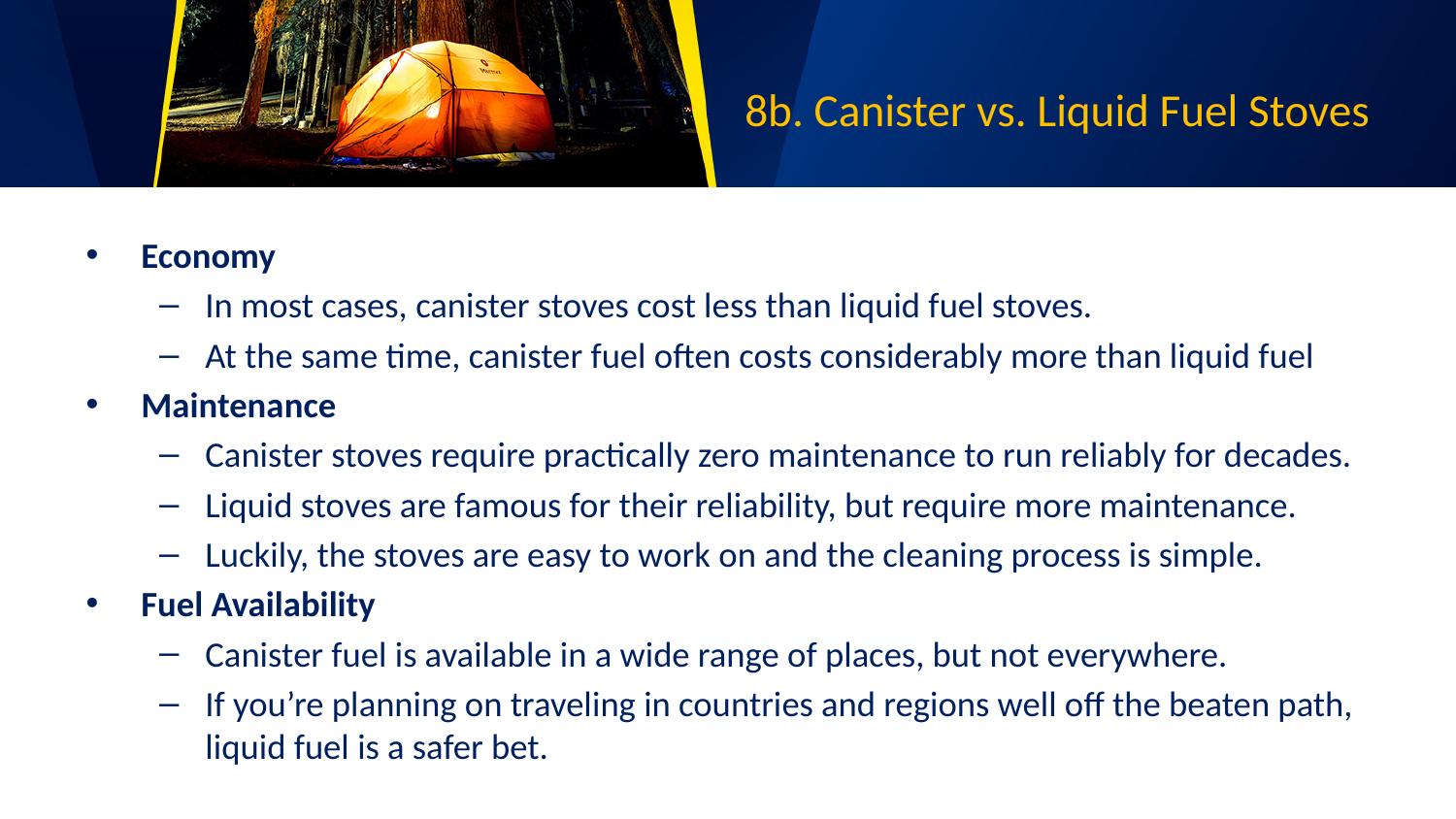

# 8b. Canister vs. Liquid Fuel Stoves
Economy
In most cases, canister stoves cost less than liquid fuel stoves.
At the same time, canister fuel often costs considerably more than liquid fuel
Maintenance
Canister stoves require practically zero maintenance to run reliably for decades.
Liquid stoves are famous for their reliability, but require more maintenance.
Luckily, the stoves are easy to work on and the cleaning process is simple.
Fuel Availability
Canister fuel is available in a wide range of places, but not everywhere.
If you’re planning on traveling in countries and regions well off the beaten path, liquid fuel is a safer bet.